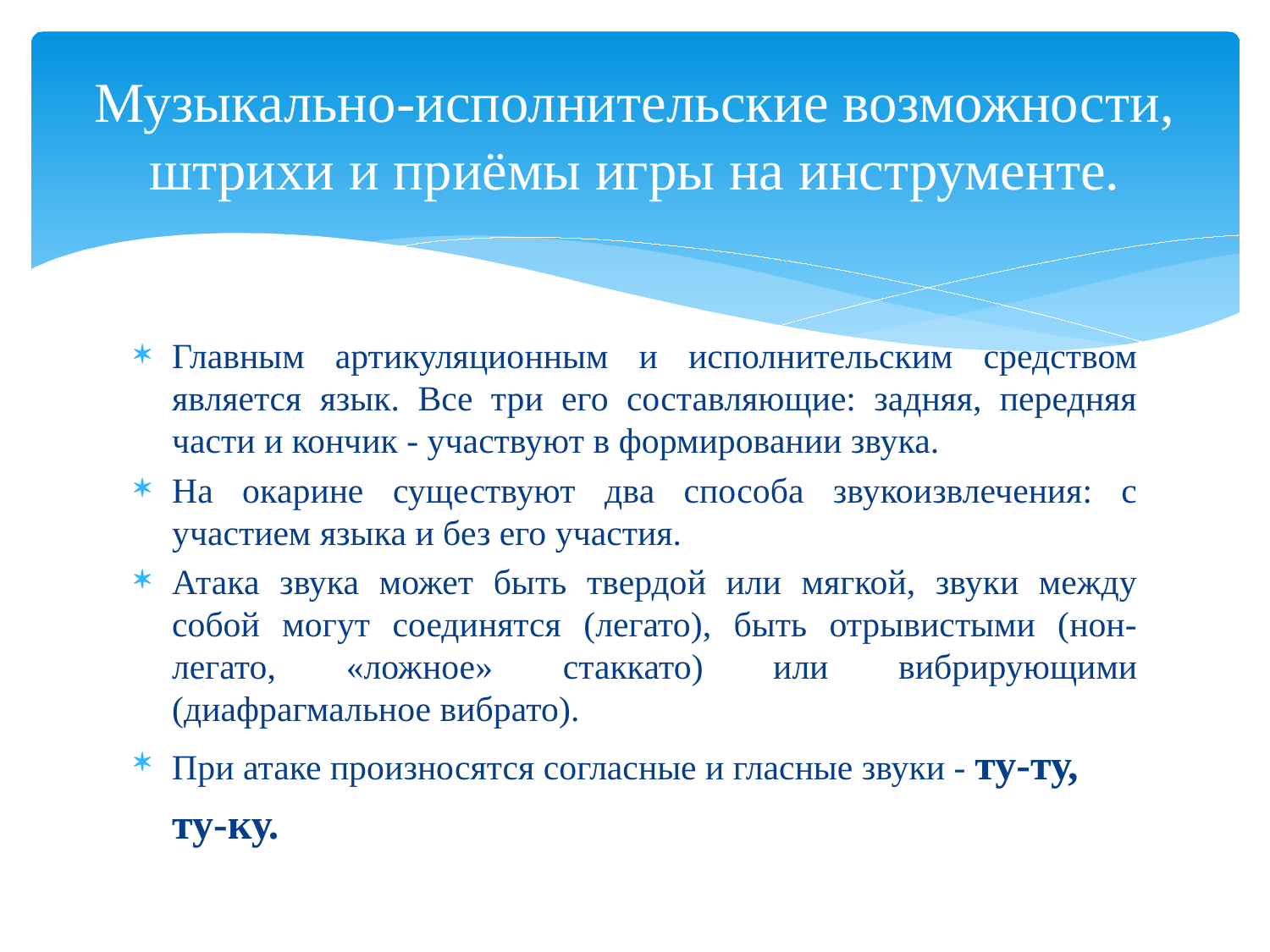

# Музыкально-исполнительские возможности, штрихи и приёмы игры на инструменте.
Главным артикуляционным и исполнительским средством является язык. Все три его составляющие: задняя, передняя части и кончик - участвуют в формировании звука.
На окарине существуют два способа звукоизвлечения: с участием языка и без его участия.
Атака звука может быть твердой или мягкой, звуки между собой могут соединятся (легато), быть отрывистыми (нон-легато, «ложное» стаккато) или вибрирующими (диафрагмальное вибрато).
При атаке произносятся согласные и гласные звуки - ту-ту,
	ту-ку.